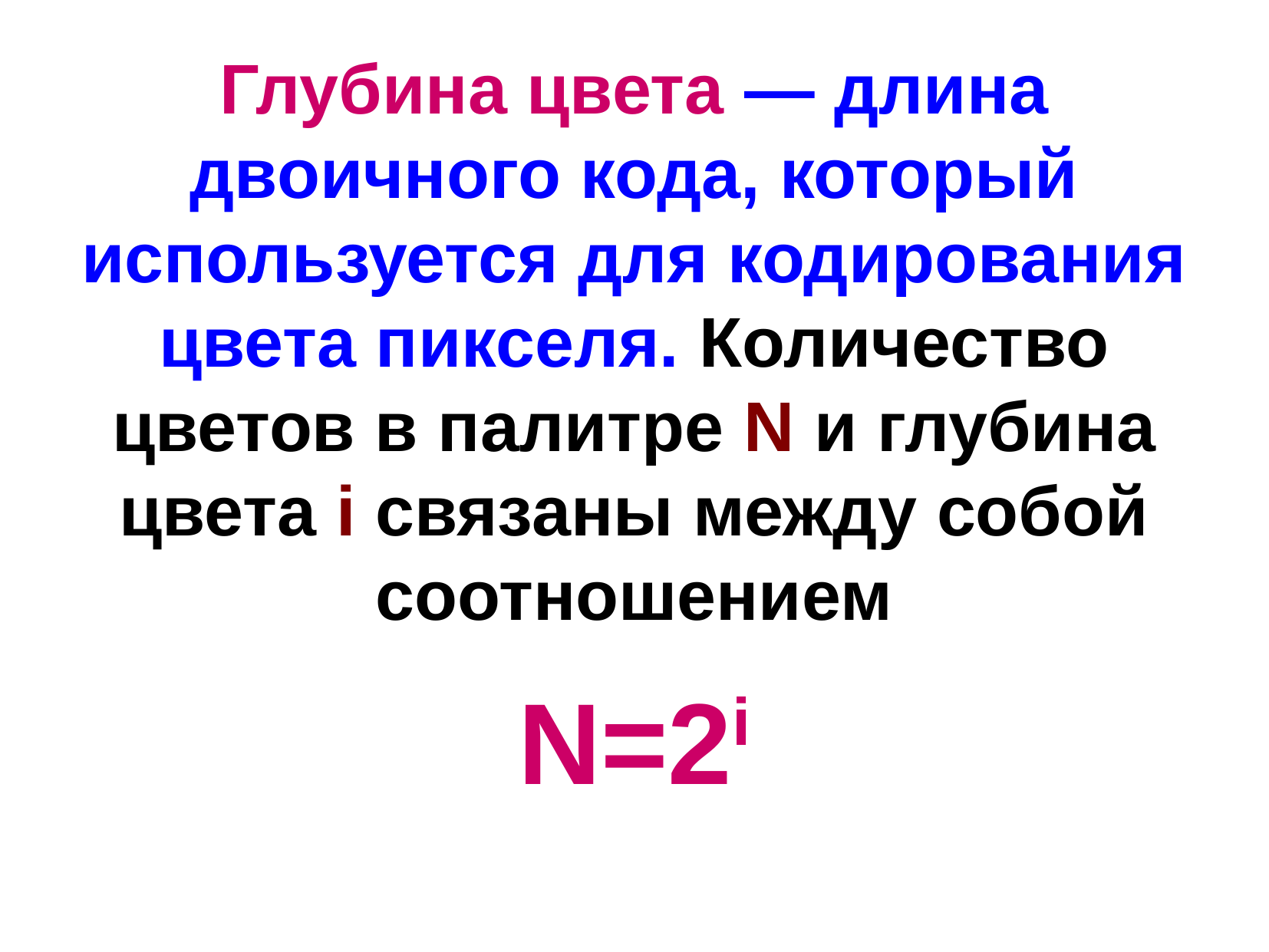

Глубина цвета — длина двоичного кода, который используется для кодирования цвета пикселя. Количество цветов в палитре N и глубина цвета i связаны между собой соотношением
N=2i